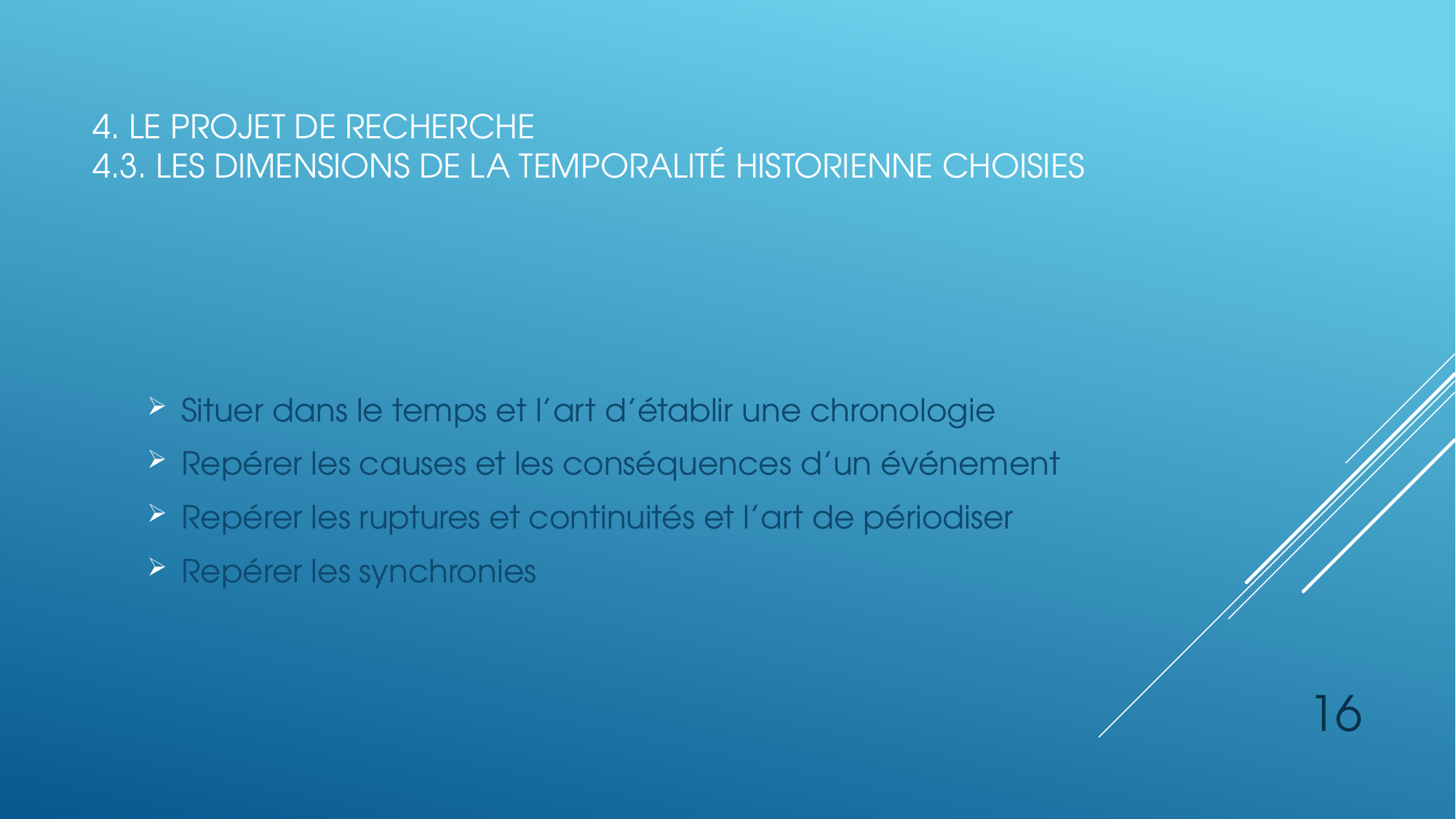

# 4. Le projet de recherche 4.3. Les dimensions de la temporalité historienne choisies
Situer dans le temps et l’art d’établir une chronologie
Repérer les causes et les conséquences d’un événement
Repérer les ruptures et continuités et l’art de périodiser
Repérer les synchronies
16